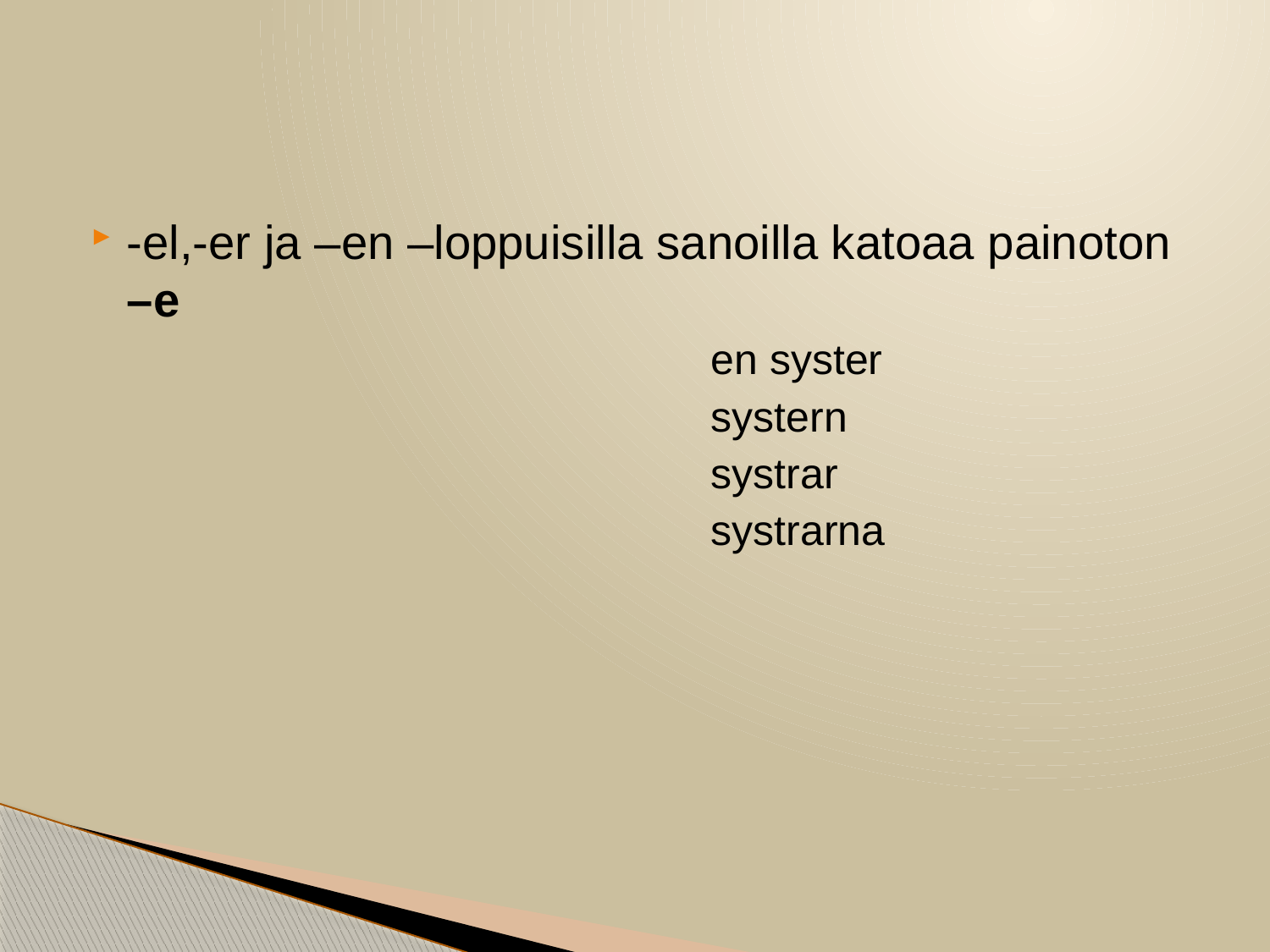

#
-el,-er ja –en –loppuisilla sanoilla katoaa painoton –e
 	en syster
	systern
	systrar
	systrarna